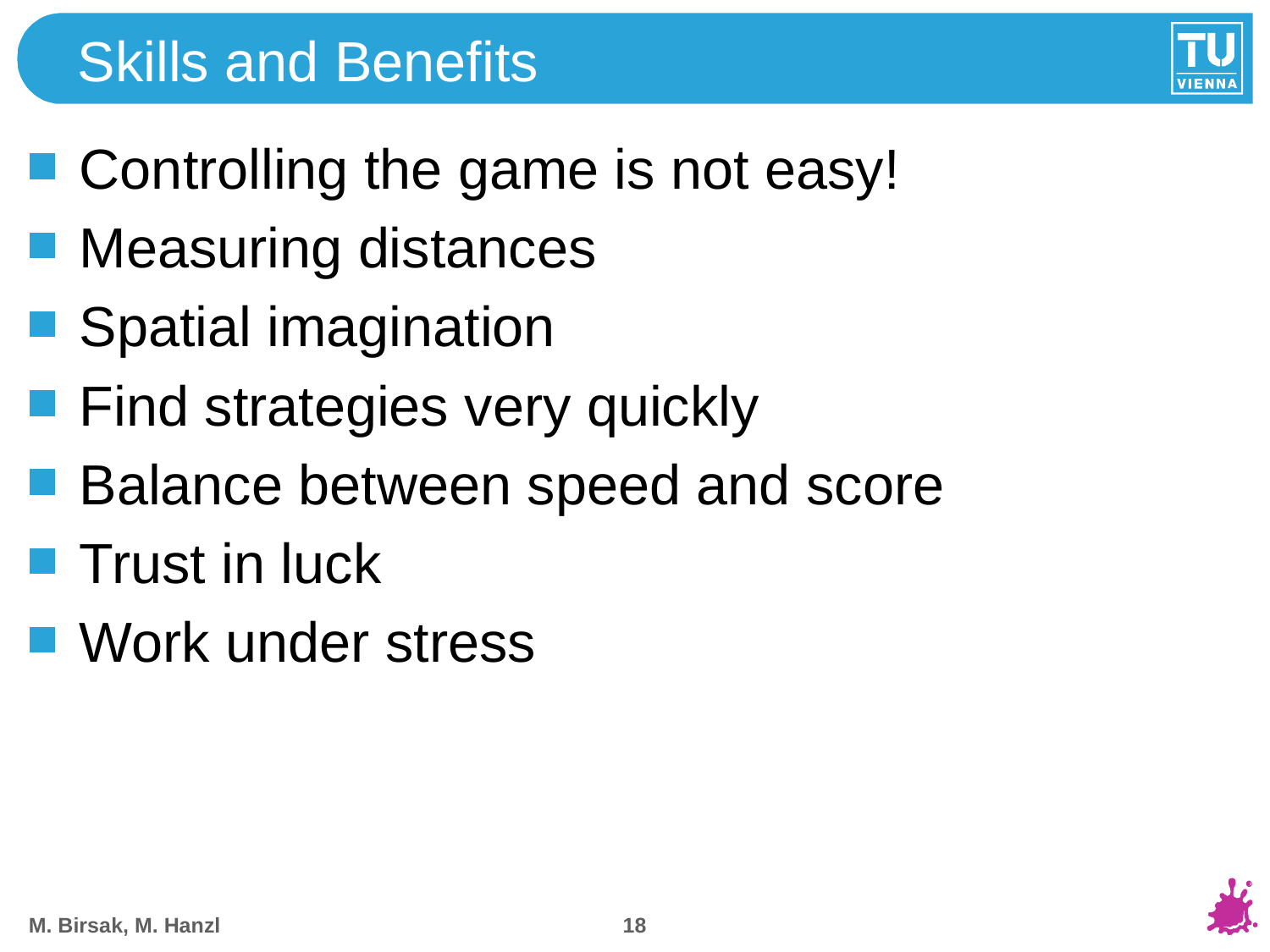

# Skills and Benefits
Controlling the game is not easy!
Measuring distances
Spatial imagination
Find strategies very quickly
Balance between speed and score
Trust in luck
Work under stress
18
M. Birsak, M. Hanzl